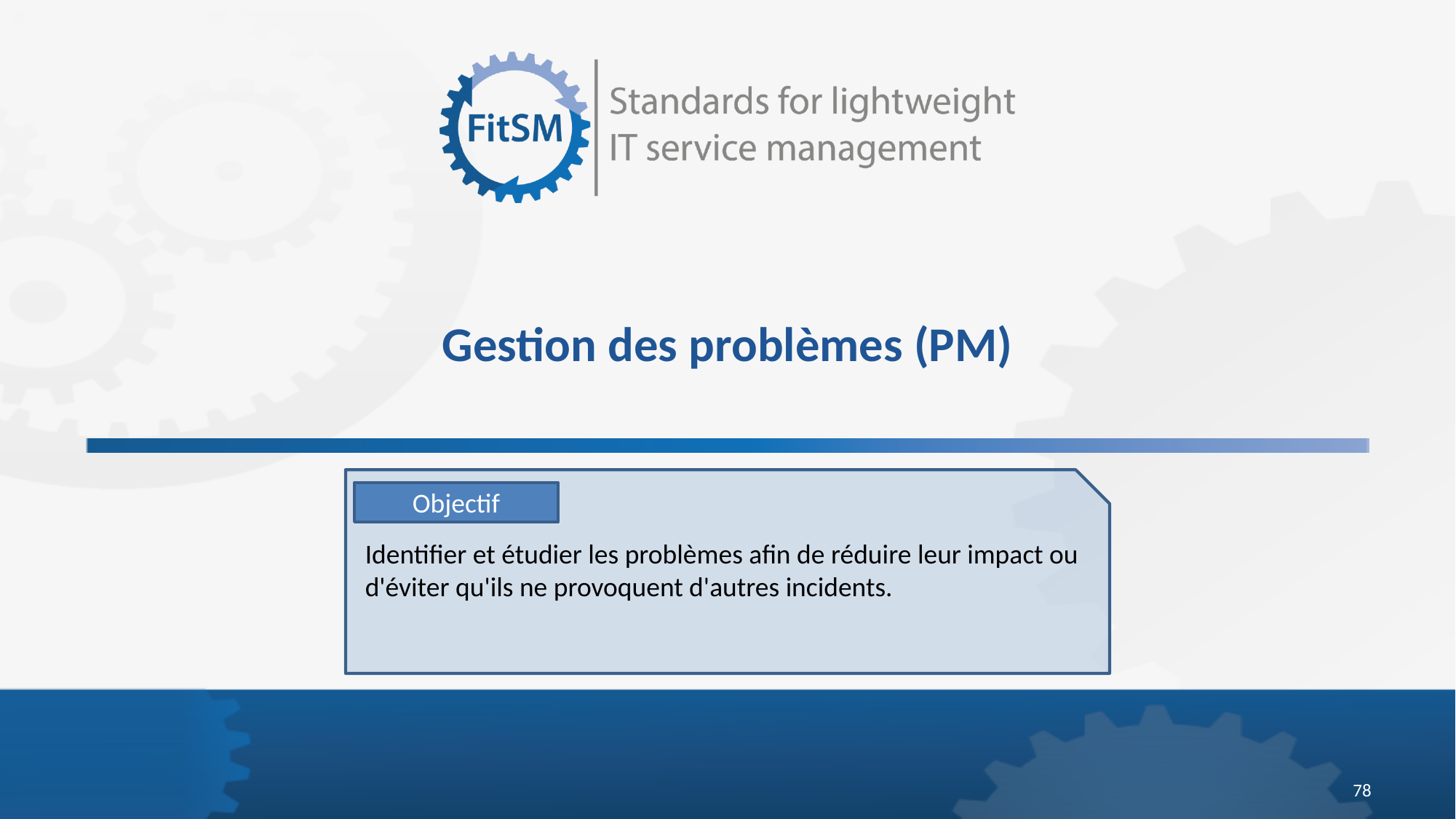

# Gestion des problèmes (PM)

Objectif
Identifier et étudier les problèmes afin de réduire leur impact ou d'éviter qu'ils ne provoquent d'autres incidents.
78